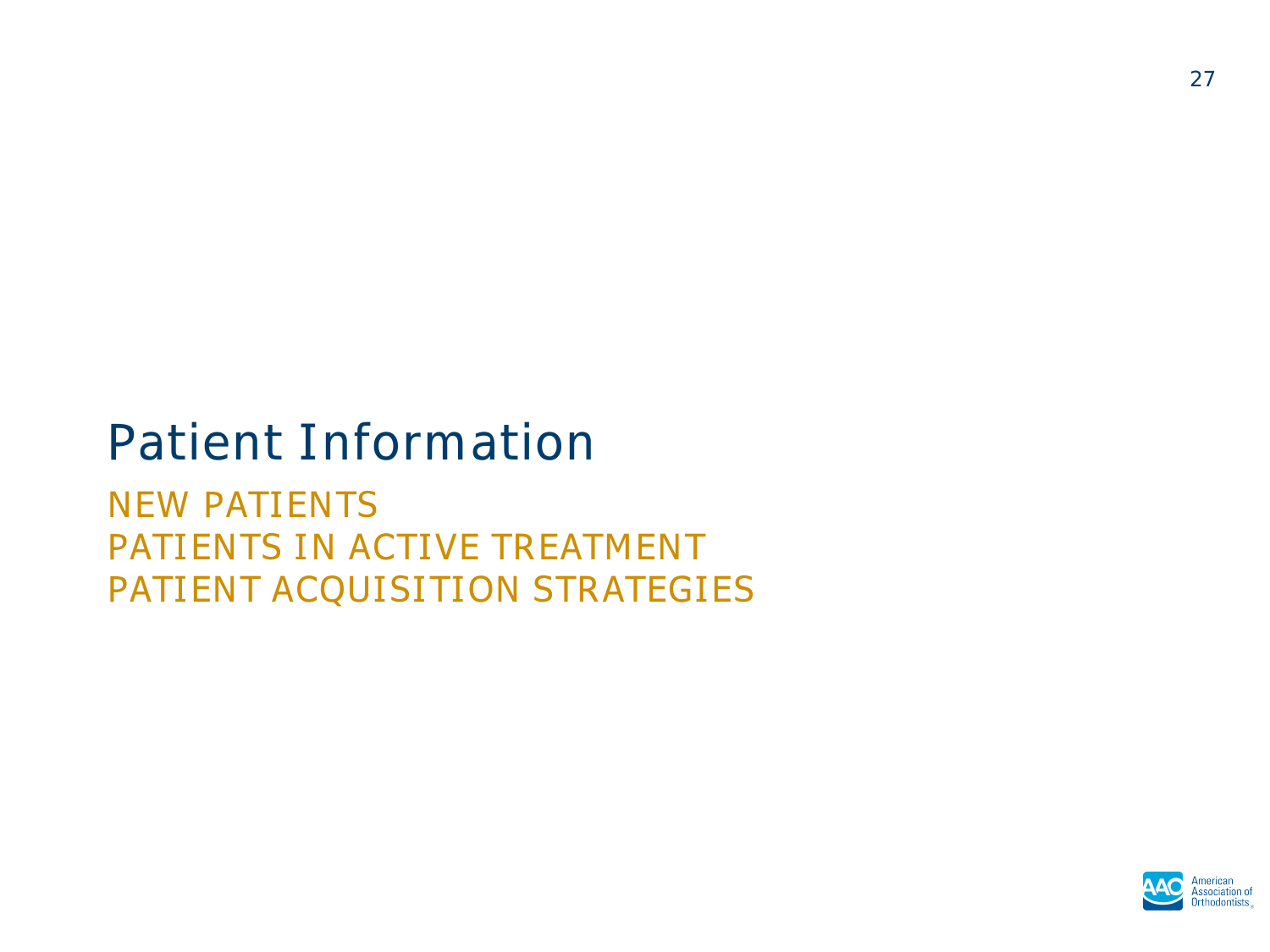

Patient Information
NEW patients
Patients in active treatment
Patient acquisition strategies